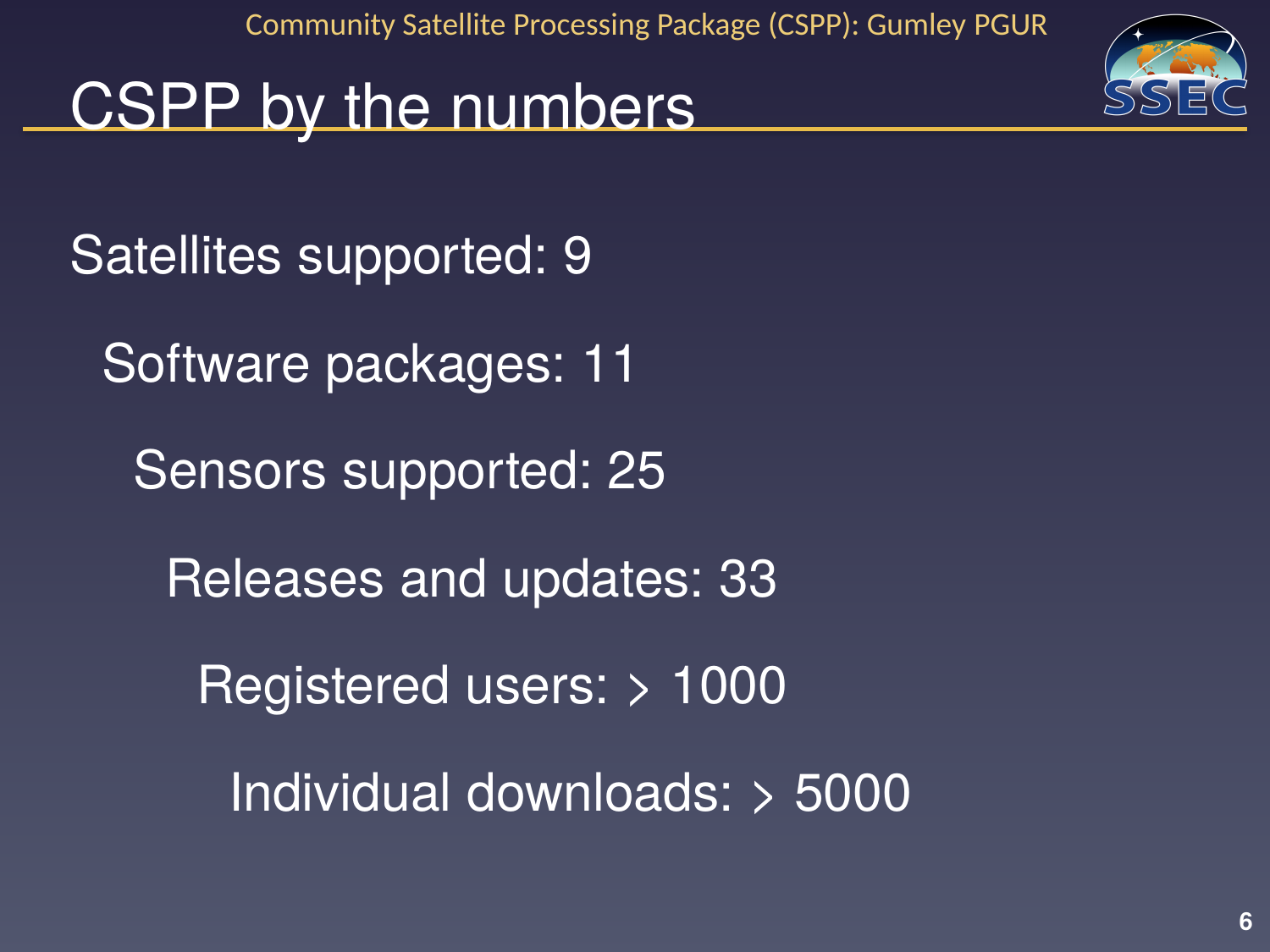

# CSPP by the numbers
Satellites supported: 9
Software packages: 11
Sensors supported: 25
Releases and updates: 33
Registered users: > 1000
Individual downloads: > 5000
6